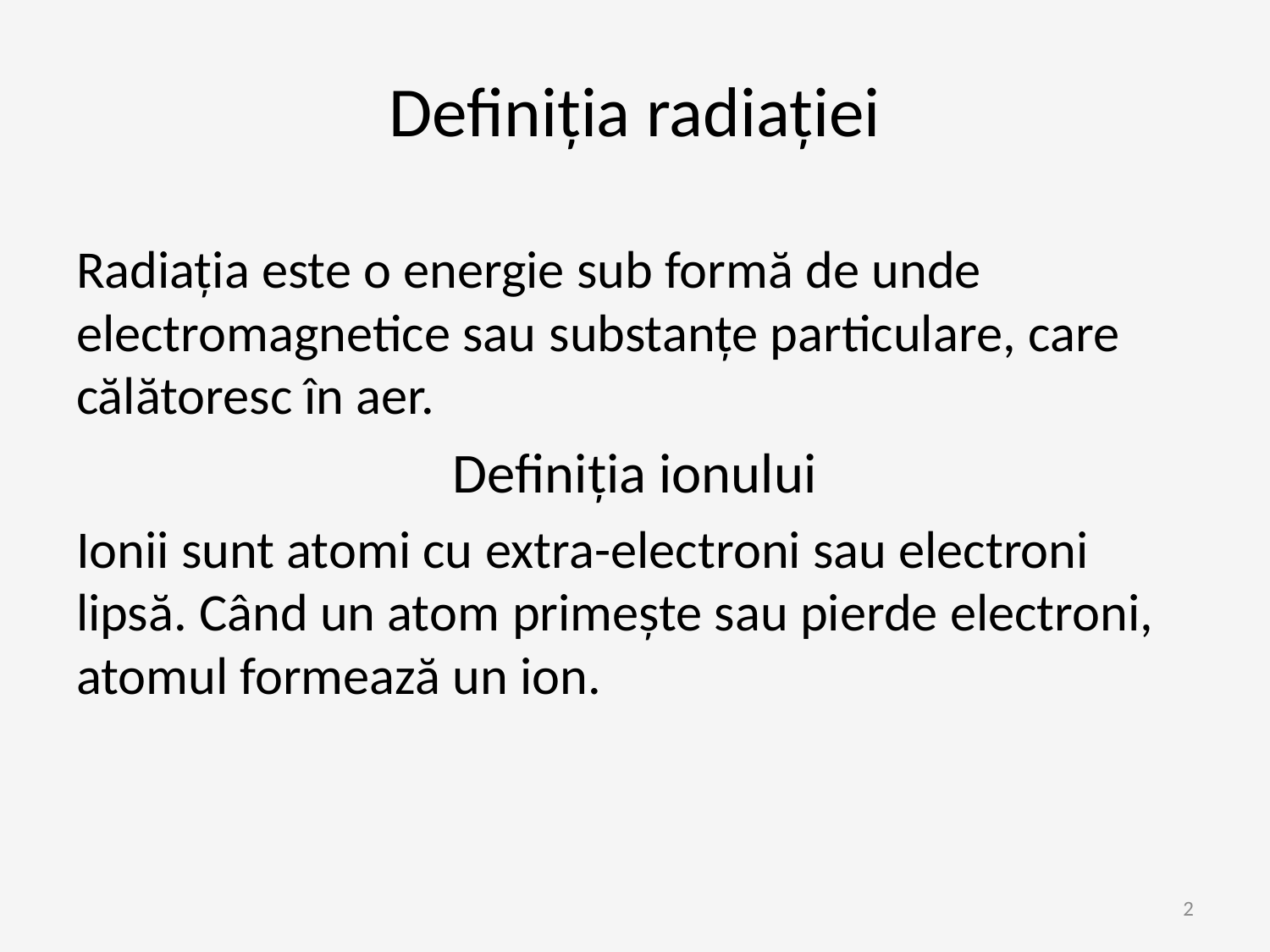

Definiția radiației

Radiația este o energie sub formă de unde electromagnetice sau substanțe particulare, care călătoresc în aer.
Definiția ionului
Ionii sunt atomi cu extra-electroni sau electroni lipsă. Când un atom primește sau pierde electroni, atomul formează un ion.
2